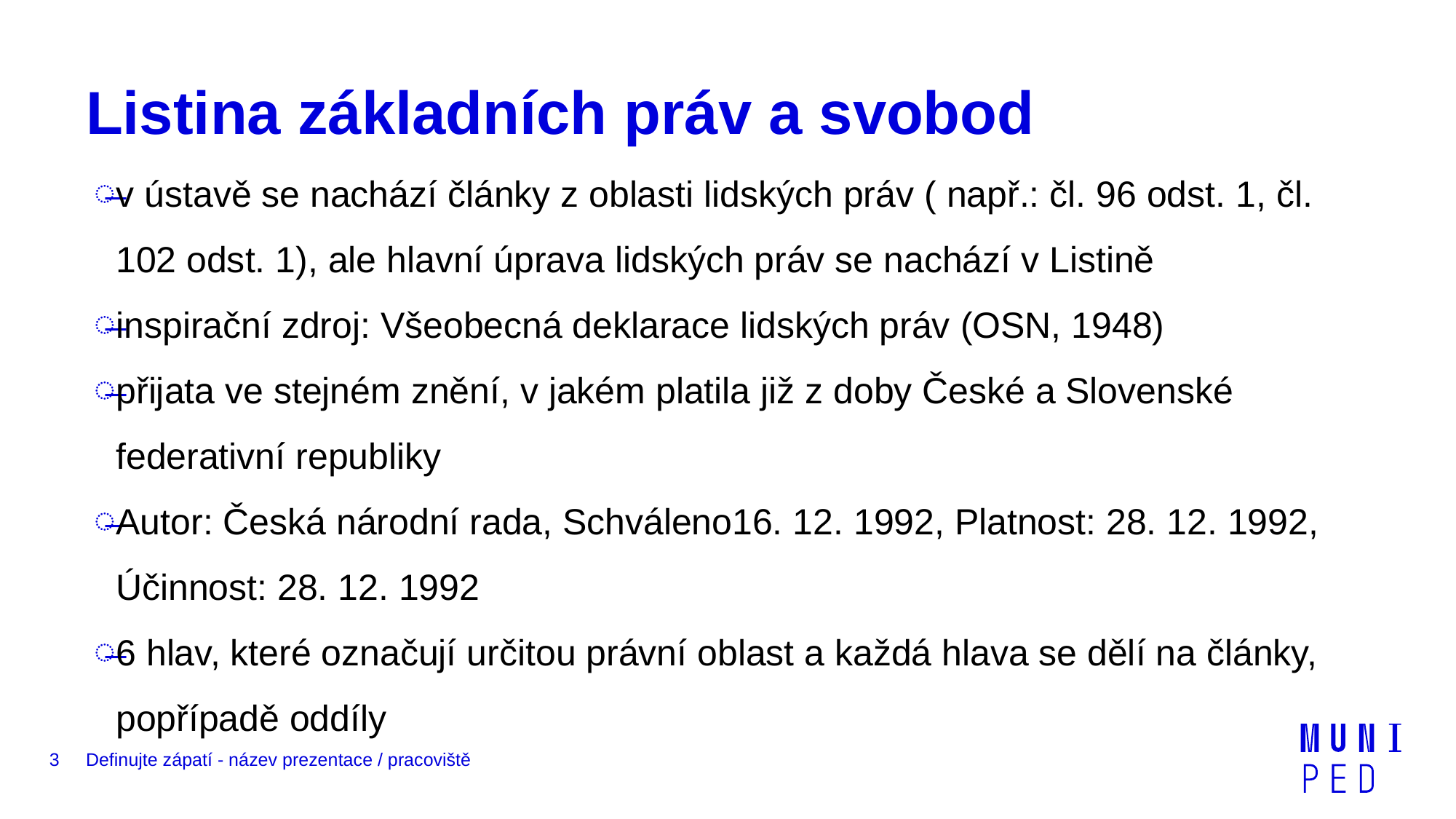

# Listina základních práv a svobod
v ústavě se nachází články z oblasti lidských práv ( např.: čl. 96 odst. 1, čl. 102 odst. 1), ale hlavní úprava lidských práv se nachází v Listině
inspirační zdroj: Všeobecná deklarace lidských práv (OSN, 1948)
přijata ve stejném znění, v jakém platila již z doby České a Slovenské federativní republiky
Autor: Česká národní rada, Schváleno16. 12. 1992, Platnost: 28. 12. 1992, Účinnost: 28. 12. 1992
6 hlav, které označují určitou právní oblast a každá hlava se dělí na články, popřípadě oddíly
3
Definujte zápatí - název prezentace / pracoviště